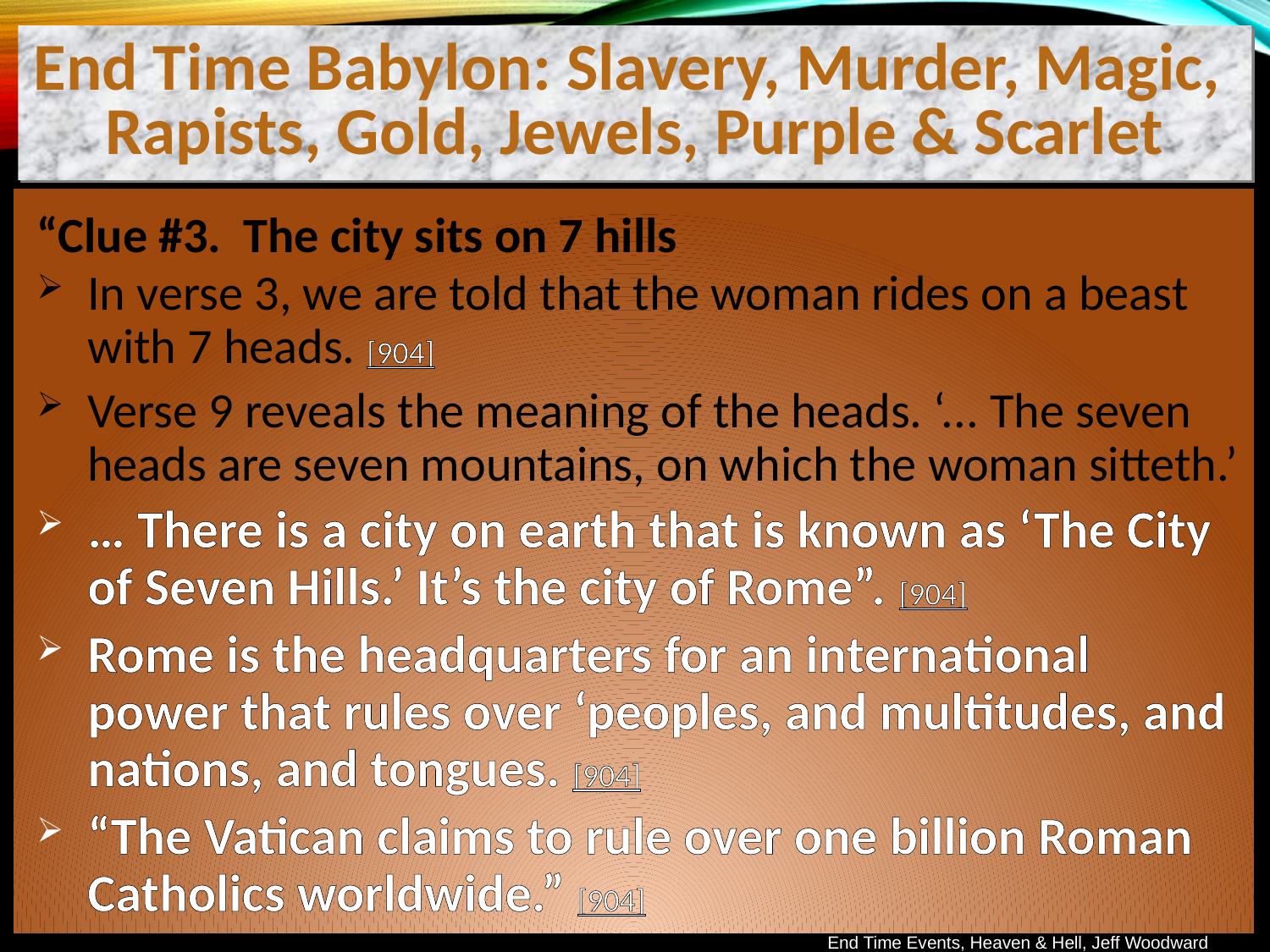

End Time Babylon: Slavery, Murder, Magic,
Rapists, Gold, Jewels, Purple & Scarlet
“Clue #3.  The city sits on 7 hills
In verse 3, we are told that the woman rides on a beast with 7 heads. [904]
Verse 9 reveals the meaning of the heads. ‘... The seven heads are seven mountains, on which the woman sitteth.’
… There is a city on earth that is known as ‘The City of Seven Hills.’ It’s the city of Rome”. [904]
Rome is the headquarters for an international power that rules over ‘peoples, and multitudes, and nations, and tongues. [904]
“The Vatican claims to rule over one billion Roman Catholics worldwide.” [904]
End Time Events, Heaven & Hell, Jeff Woodward